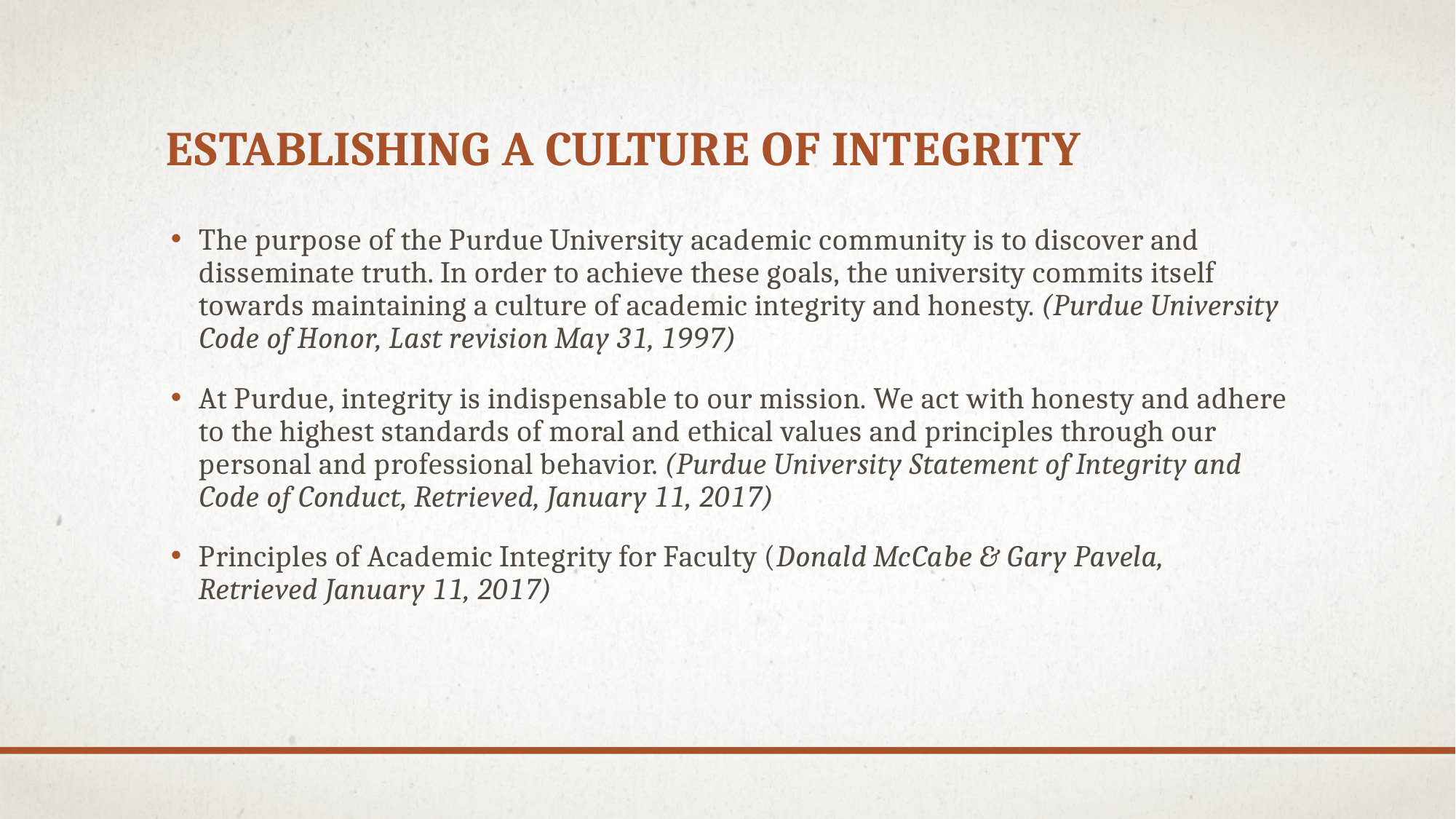

# Establishing a Culture of integrity
The purpose of the Purdue University academic community is to discover and disseminate truth. In order to achieve these goals, the university commits itself towards maintaining a culture of academic integrity and honesty. (Purdue University Code of Honor, Last revision May 31, 1997)
At Purdue, integrity is indispensable to our mission. We act with honesty and adhere to the highest standards of moral and ethical values and principles through our personal and professional behavior. (Purdue University Statement of Integrity and Code of Conduct, Retrieved, January 11, 2017)
Principles of Academic Integrity for Faculty (Donald McCabe & Gary Pavela, Retrieved January 11, 2017)